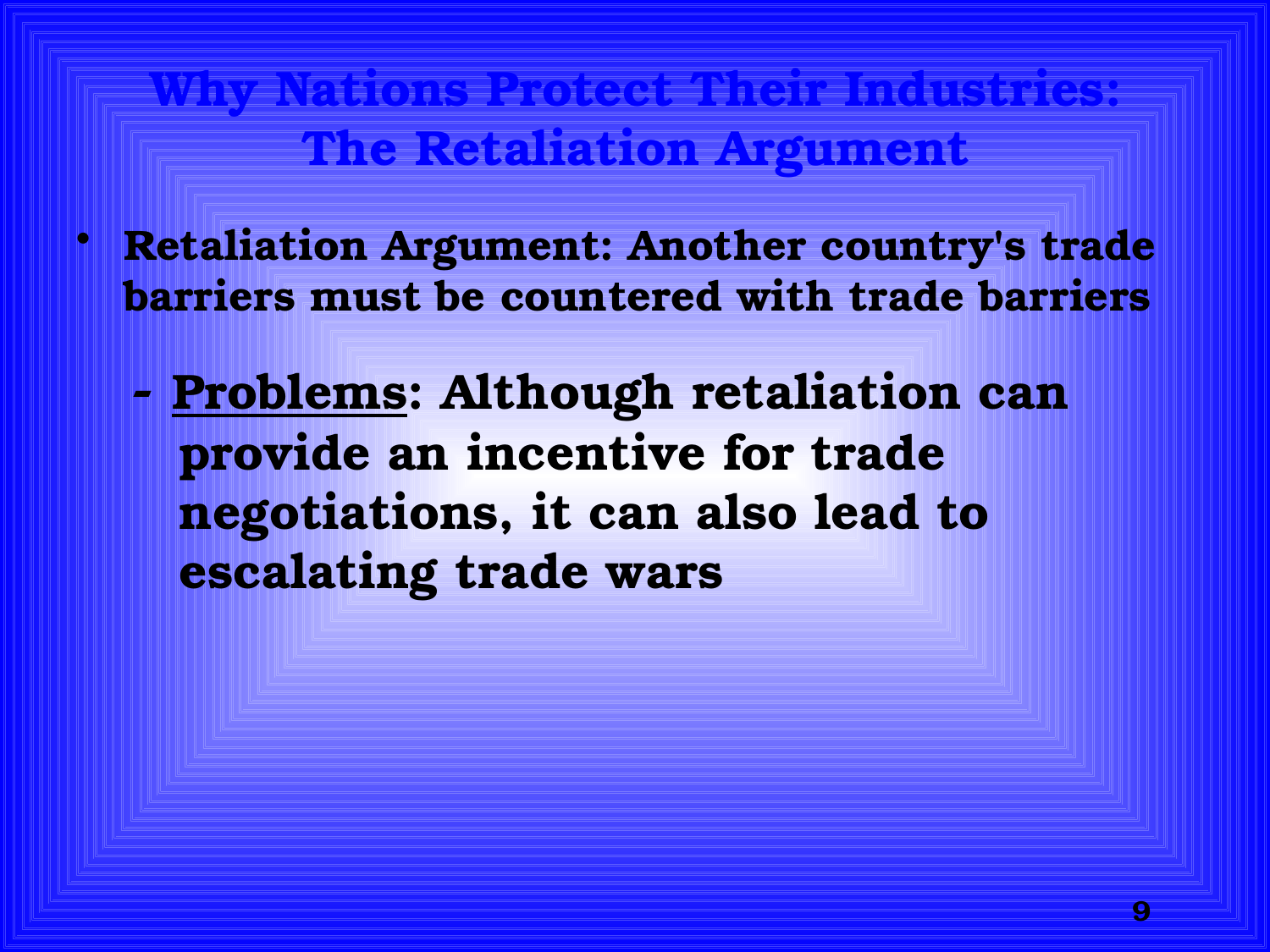

# Why Nations Protect Their Industries: The Retaliation Argument
Retaliation Argument: Another country's trade barriers must be countered with trade barriers
- Problems: Although retaliation can provide an incentive for trade negotiations, it can also lead to escalating trade wars